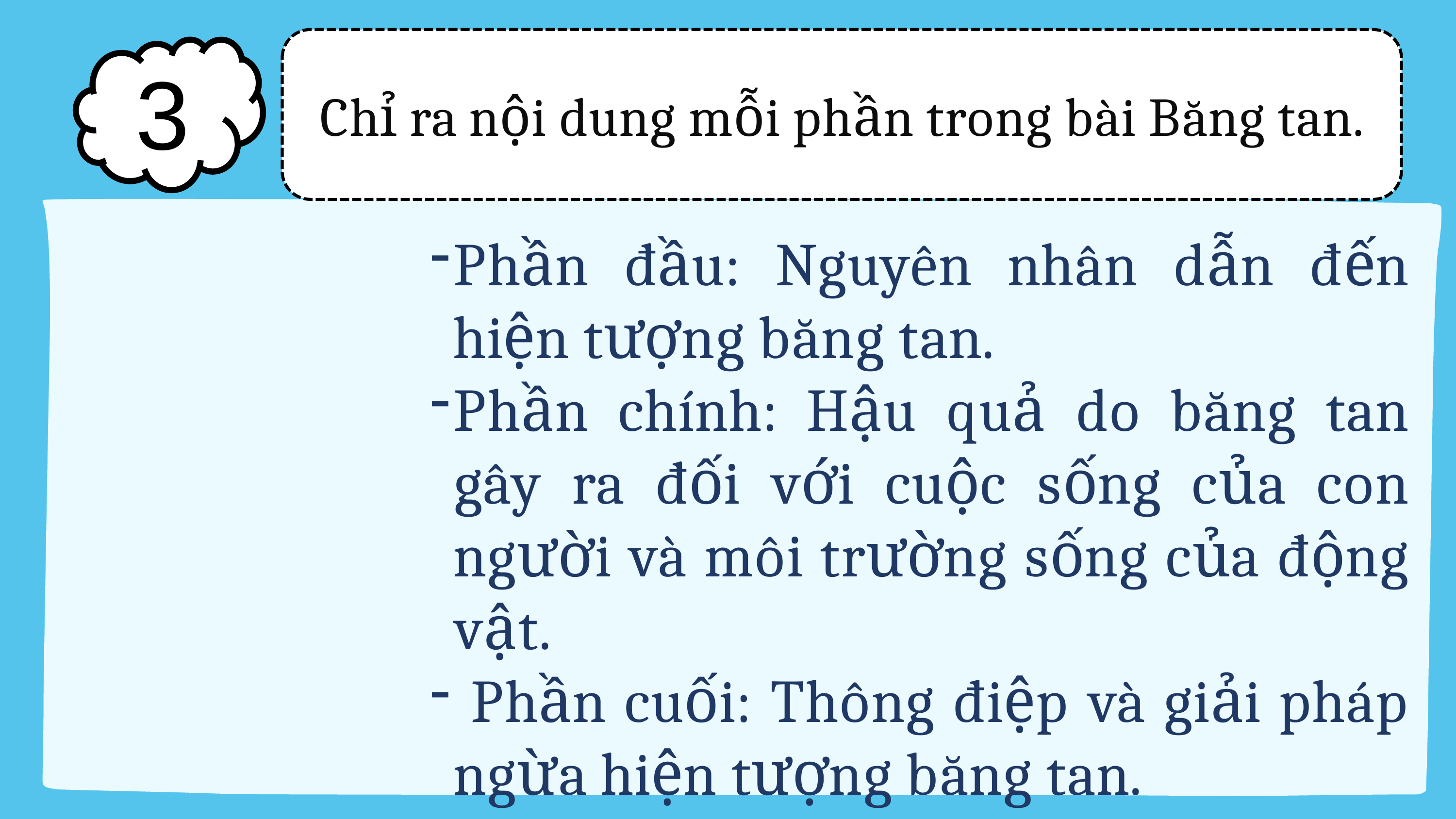

Chỉ ra nội dung mỗi phần trong bài Băng tan.
3

Phần đầu: Nguyên nhân dẫn đến hiện tượng băng tan.
Phần chính: Hậu quả do băng tan gây ra đối với cuộc sống của con người và môi trường sống của động vật.
 Phần cuối: Thông điệp và giải pháp ngừa hiện tượng băng tan.